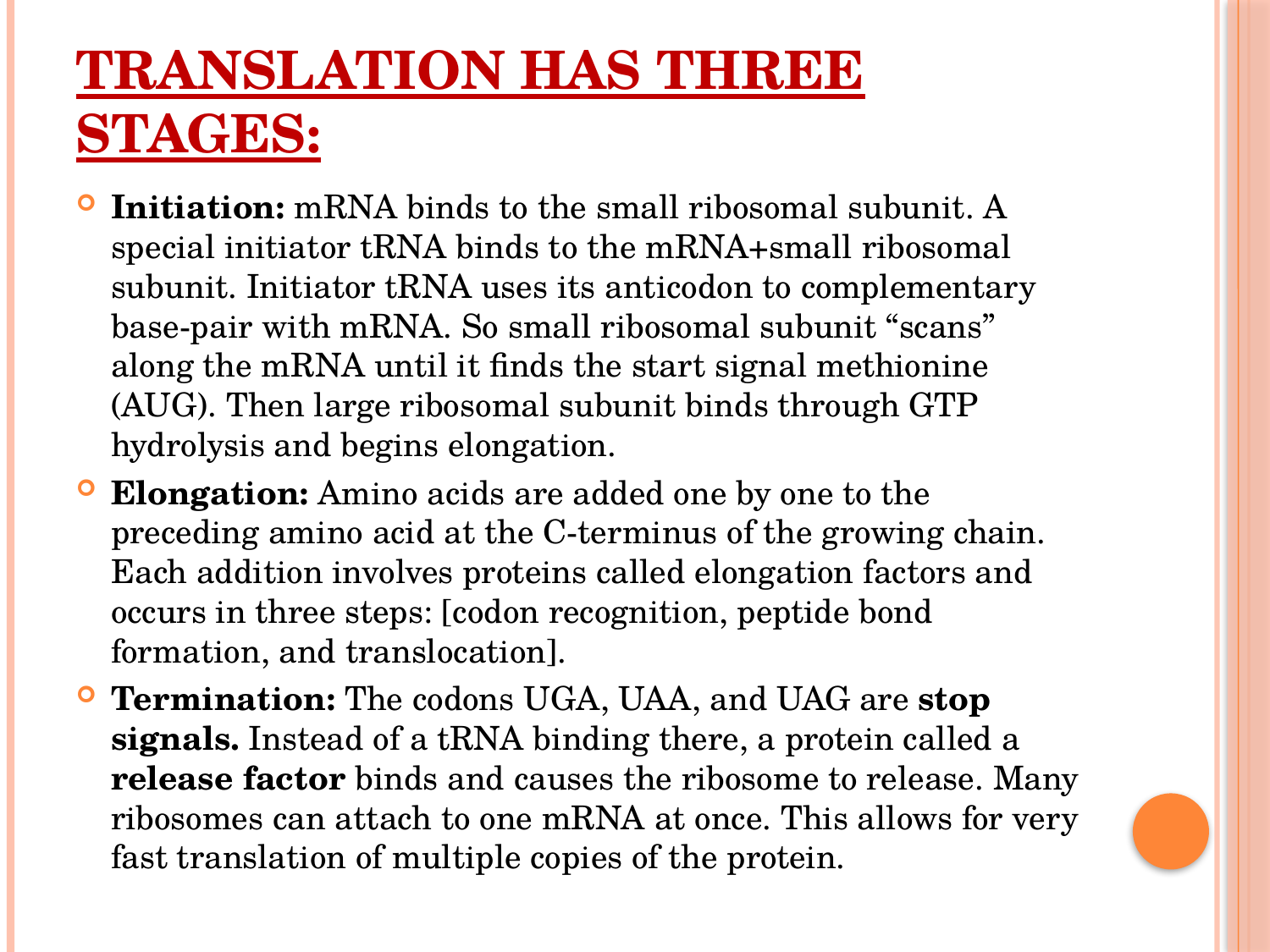

# Translation has three stages:
Initiation: mRNA binds to the small ribosomal subunit. A special initiator tRNA binds to the mRNA+small ribosomal subunit. Initiator tRNA uses its anticodon to complementary base-pair with mRNA. So small ribosomal subunit “scans” along the mRNA until it finds the start signal methionine (AUG). Then large ribosomal subunit binds through GTP hydrolysis and begins elongation.
Elongation: Amino acids are added one by one to the preceding amino acid at the C-terminus of the growing chain. Each addition involves proteins called elongation factors and occurs in three steps: [codon recognition, peptide bond formation, and translocation].
Termination: The codons UGA, UAA, and UAG are stop signals. Instead of a tRNA binding there, a protein called a release factor binds and causes the ribosome to release. Many ribosomes can attach to one mRNA at once. This allows for very fast translation of multiple copies of the protein.